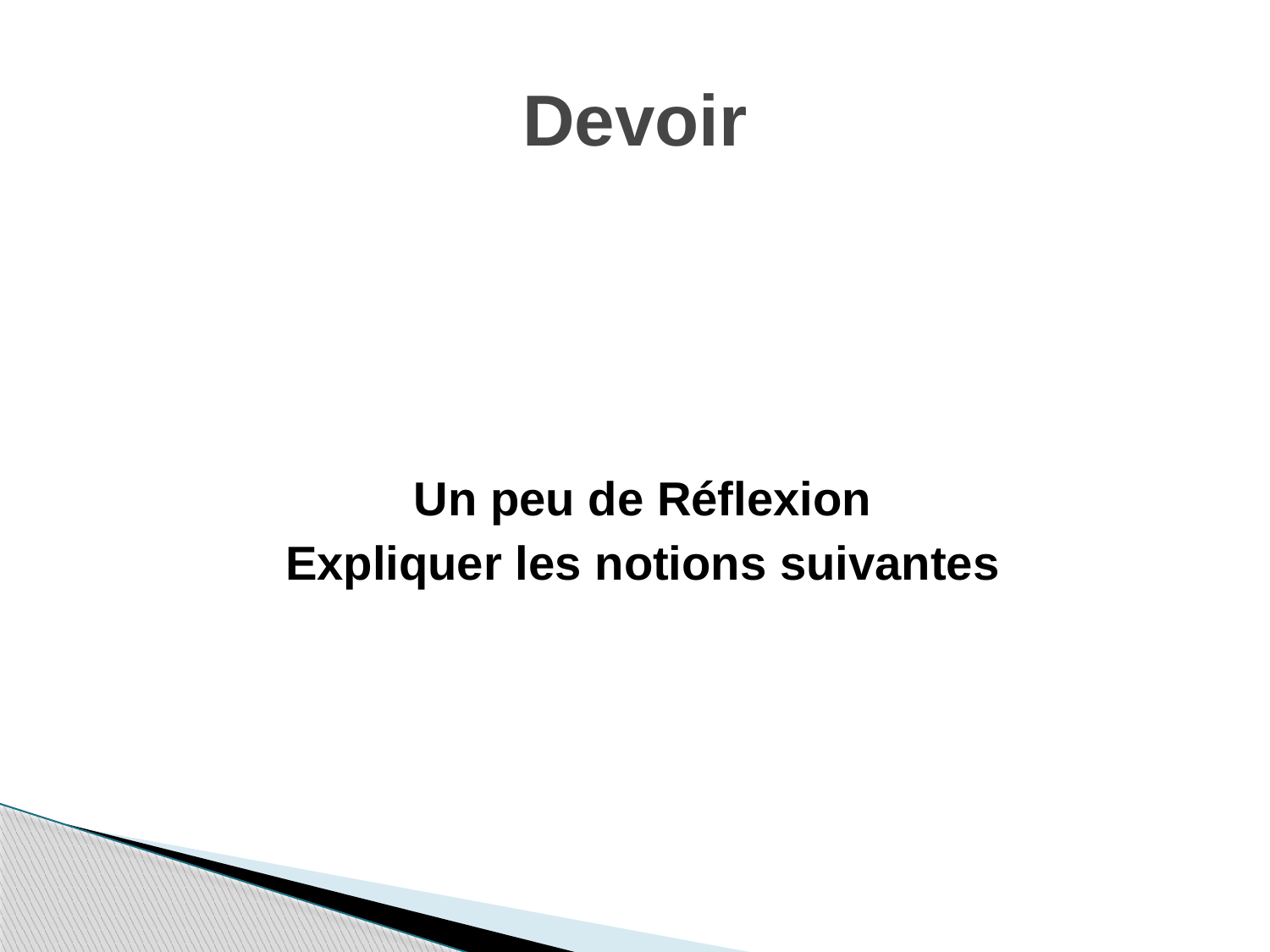

# Devoir

Un peu de Réflexion
Expliquer les notions suivantes